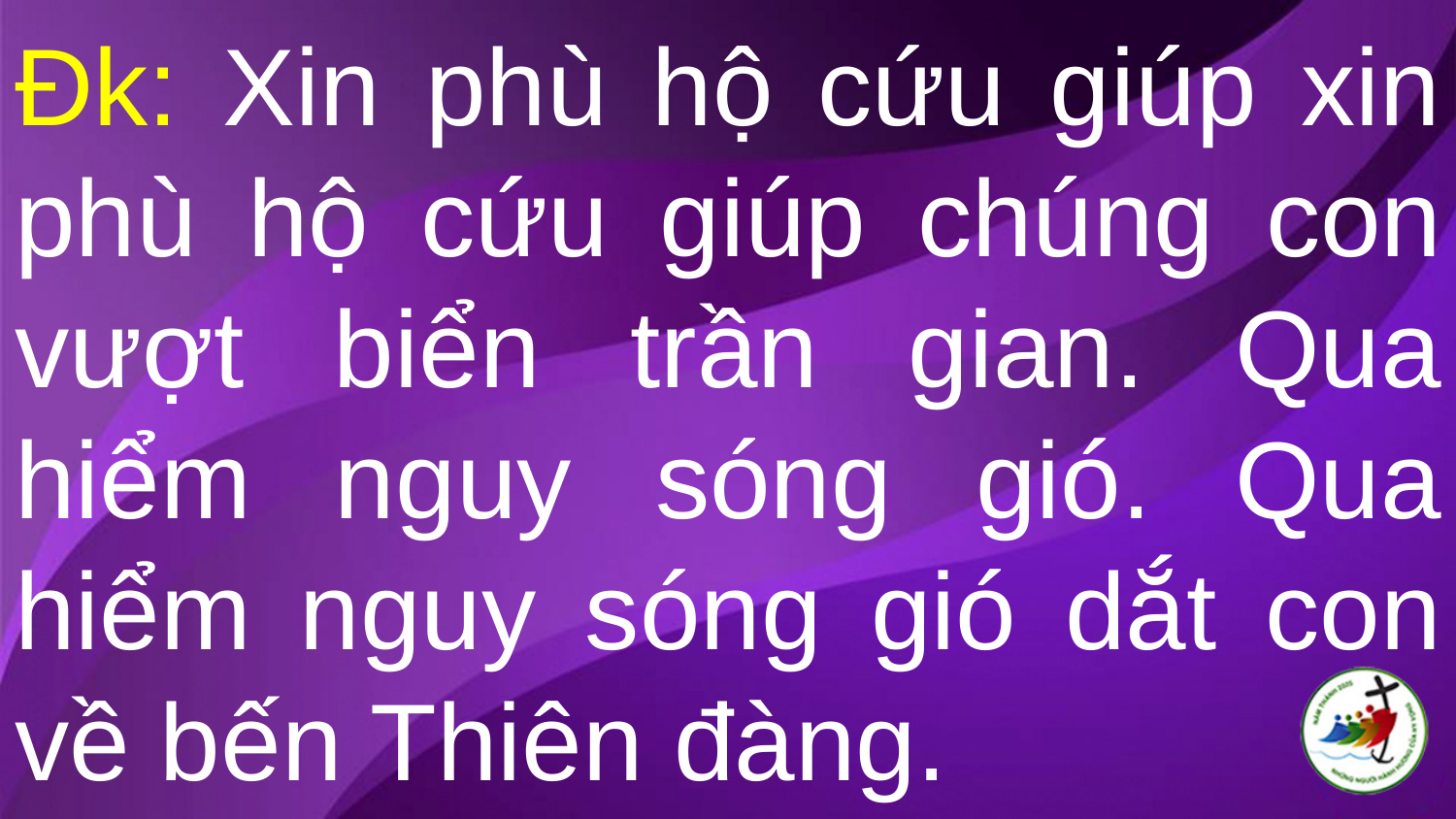

# Đk: Xin phù hộ cứu giúp xin phù hộ cứu giúp chúng con vượt biển trần gian. Qua hiểm nguy sóng gió. Qua hiểm nguy sóng gió dắt con về bến Thiên đàng.